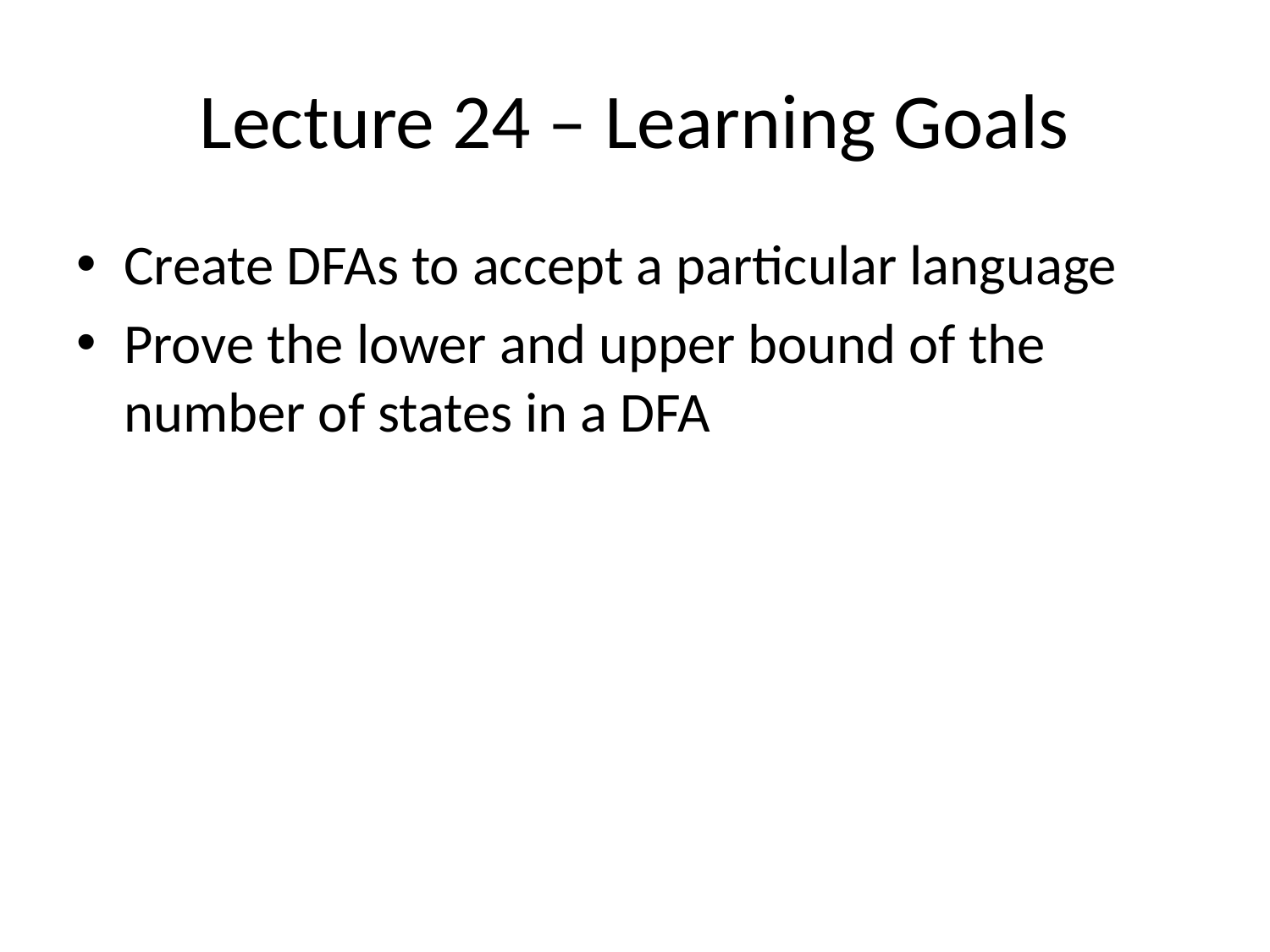

# Lecture 24 – Learning Goals
Create DFAs to accept a particular language
Prove the lower and upper bound of the number of states in a DFA